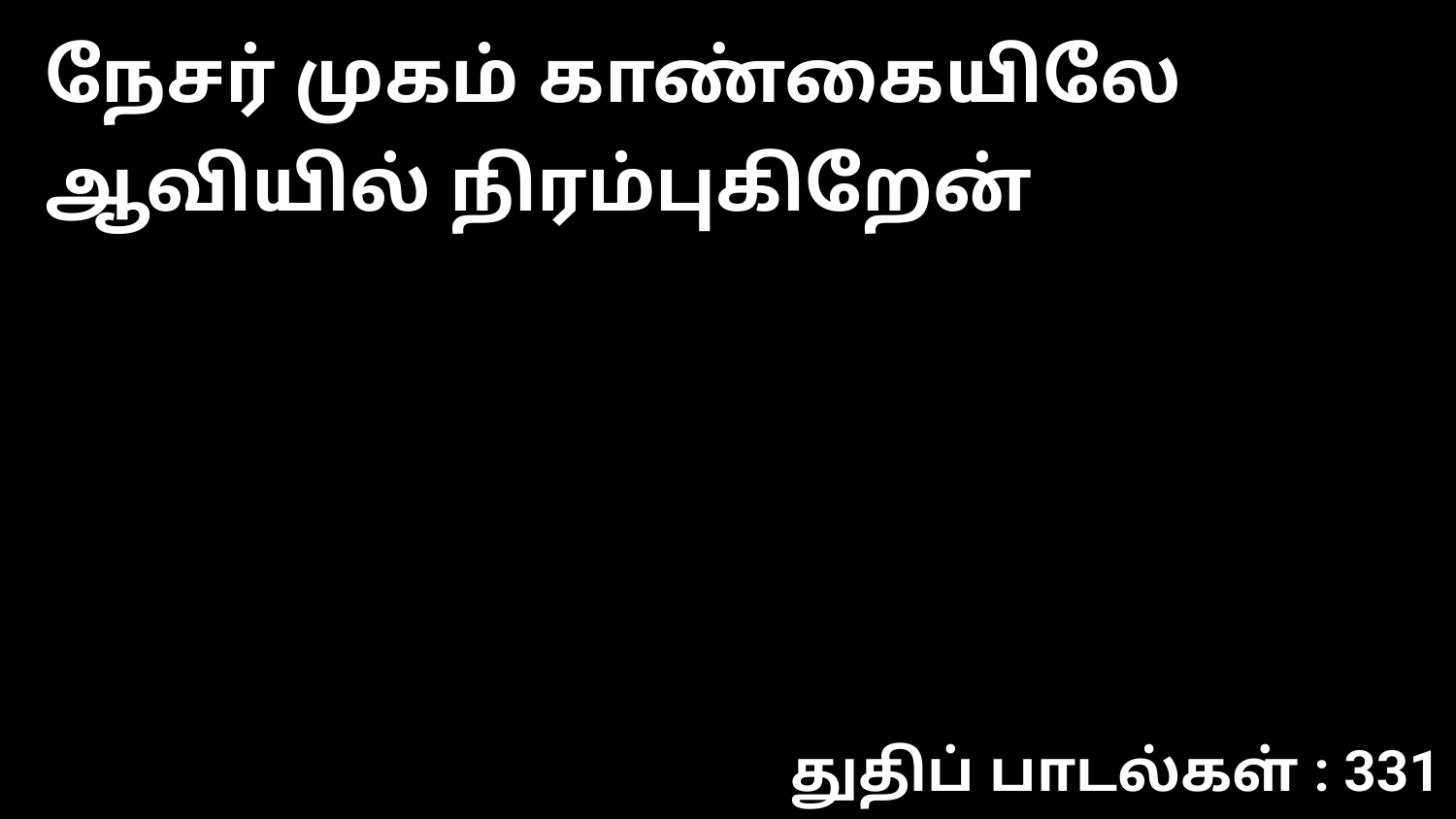

நேசர் முகம் காண்கையிலே ஆவியில் நிரம்புகிறேன்
துதிப் பாடல்கள் : 331